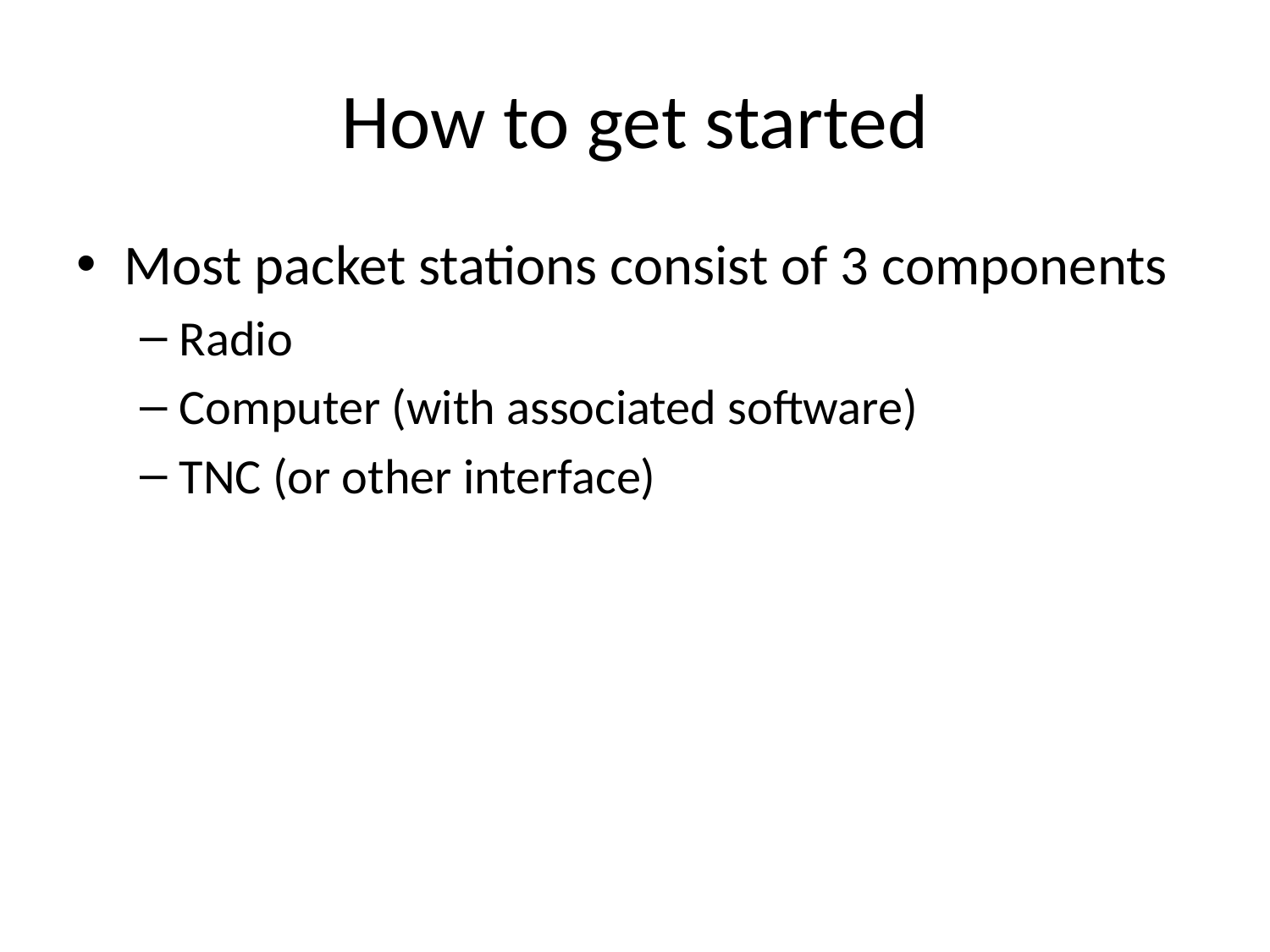

# How to get started
Most packet stations consist of 3 components
Radio
Computer (with associated software)
TNC (or other interface)